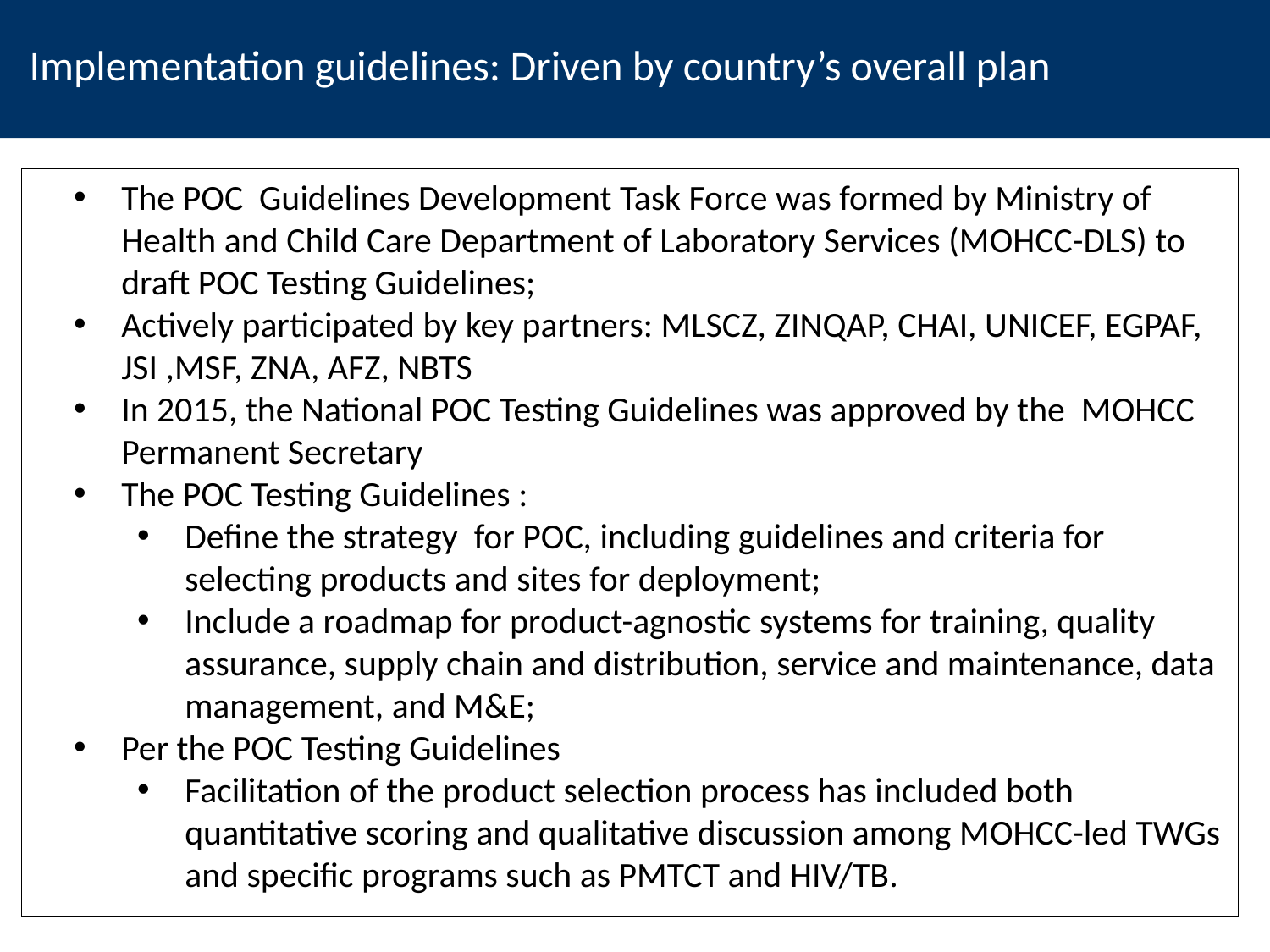

Implementation guidelines: Driven by country’s overall plan

The POC  Guidelines Development Task Force was formed by Ministry of Health and Child Care Department of Laboratory Services (MOHCC-DLS) to draft POC Testing Guidelines;
Actively participated by key partners: MLSCZ, ZINQAP, CHAI, UNICEF, EGPAF, JSI ,MSF, ZNA, AFZ, NBTS
In 2015, the National POC Testing Guidelines was approved by the  MOHCC Permanent Secretary
The POC Testing Guidelines :
Define the strategy  for POC, including guidelines and criteria for selecting products and sites for deployment;
Include a roadmap for product-agnostic systems for training, quality  assurance, supply chain and distribution, service and maintenance, data management, and M&E;
Per the POC Testing Guidelines
Facilitation of the product selection process has included both quantitative scoring and qualitative discussion among MOHCC-led TWGs and specific programs such as PMTCT and HIV/TB.